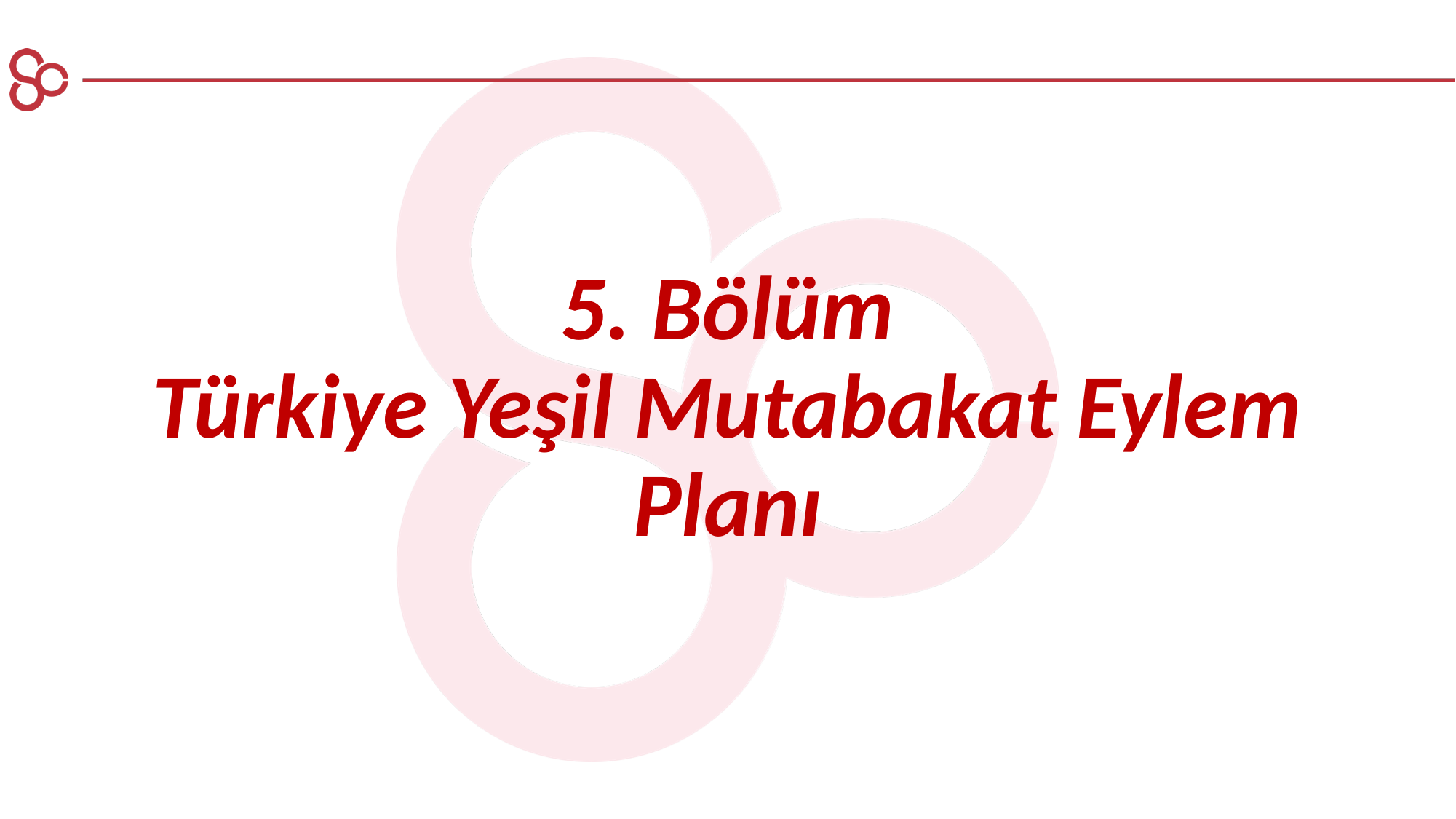

5. Bölüm
Türkiye Yeşil Mutabakat Eylem Planı